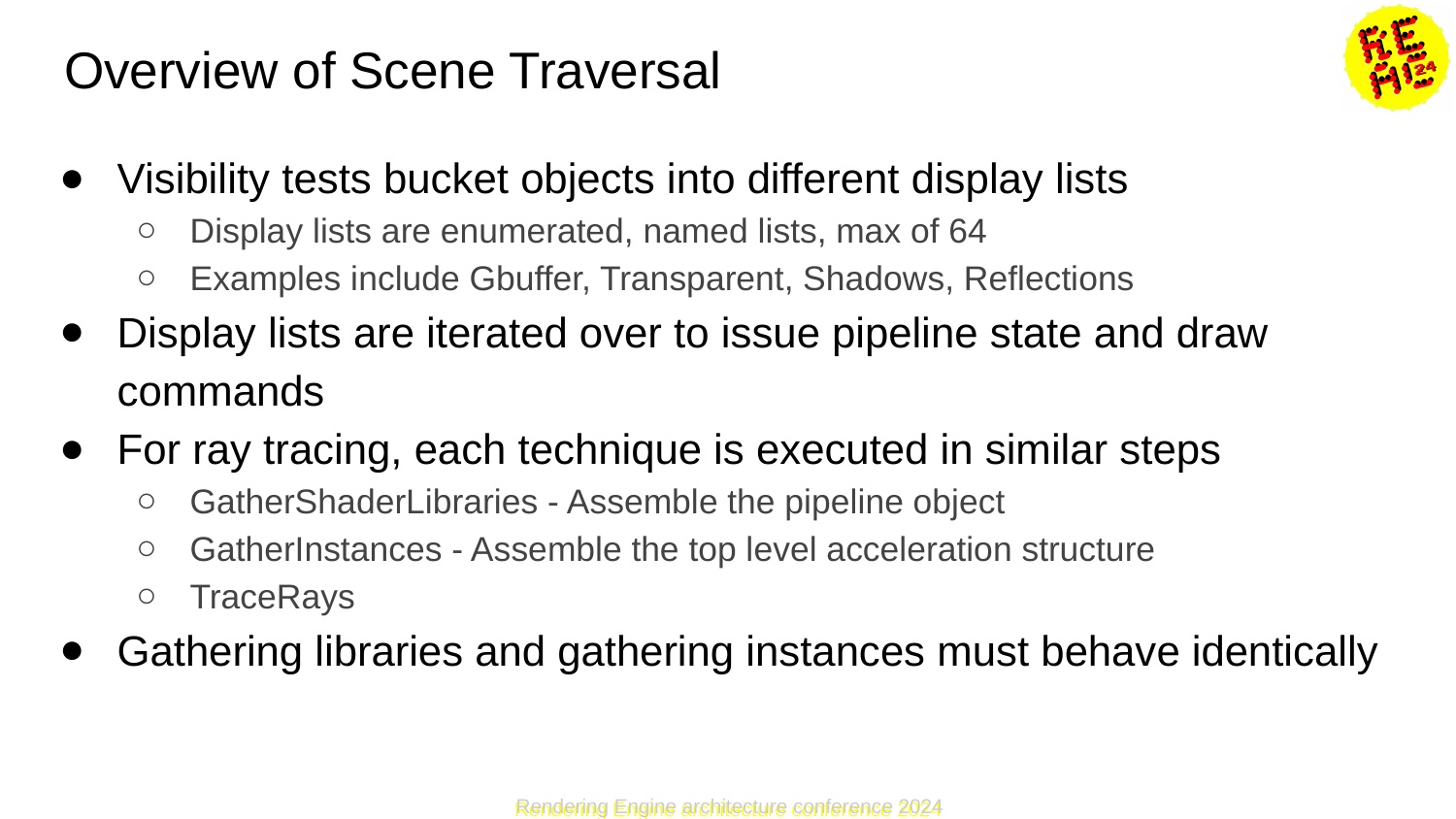

# Overview of Scene Traversal
Visibility tests bucket objects into different display lists
Display lists are enumerated, named lists, max of 64
Examples include Gbuffer, Transparent, Shadows, Reflections
Display lists are iterated over to issue pipeline state and draw commands
For ray tracing, each technique is executed in similar steps
GatherShaderLibraries - Assemble the pipeline object
GatherInstances - Assemble the top level acceleration structure
TraceRays
Gathering libraries and gathering instances must behave identically